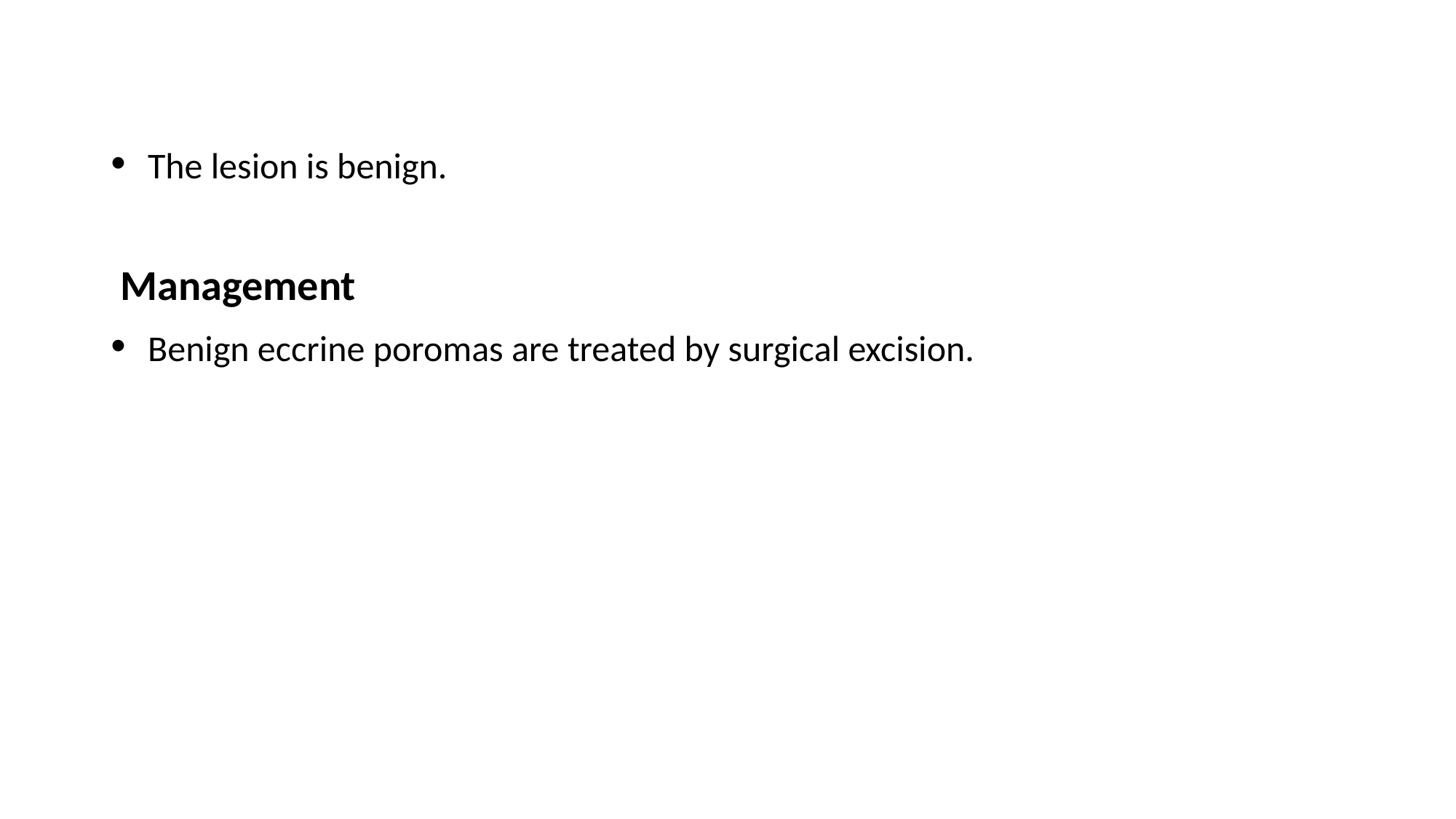

The lesion is benign.

 Management
 Benign eccrine poromas are treated by surgical excision.